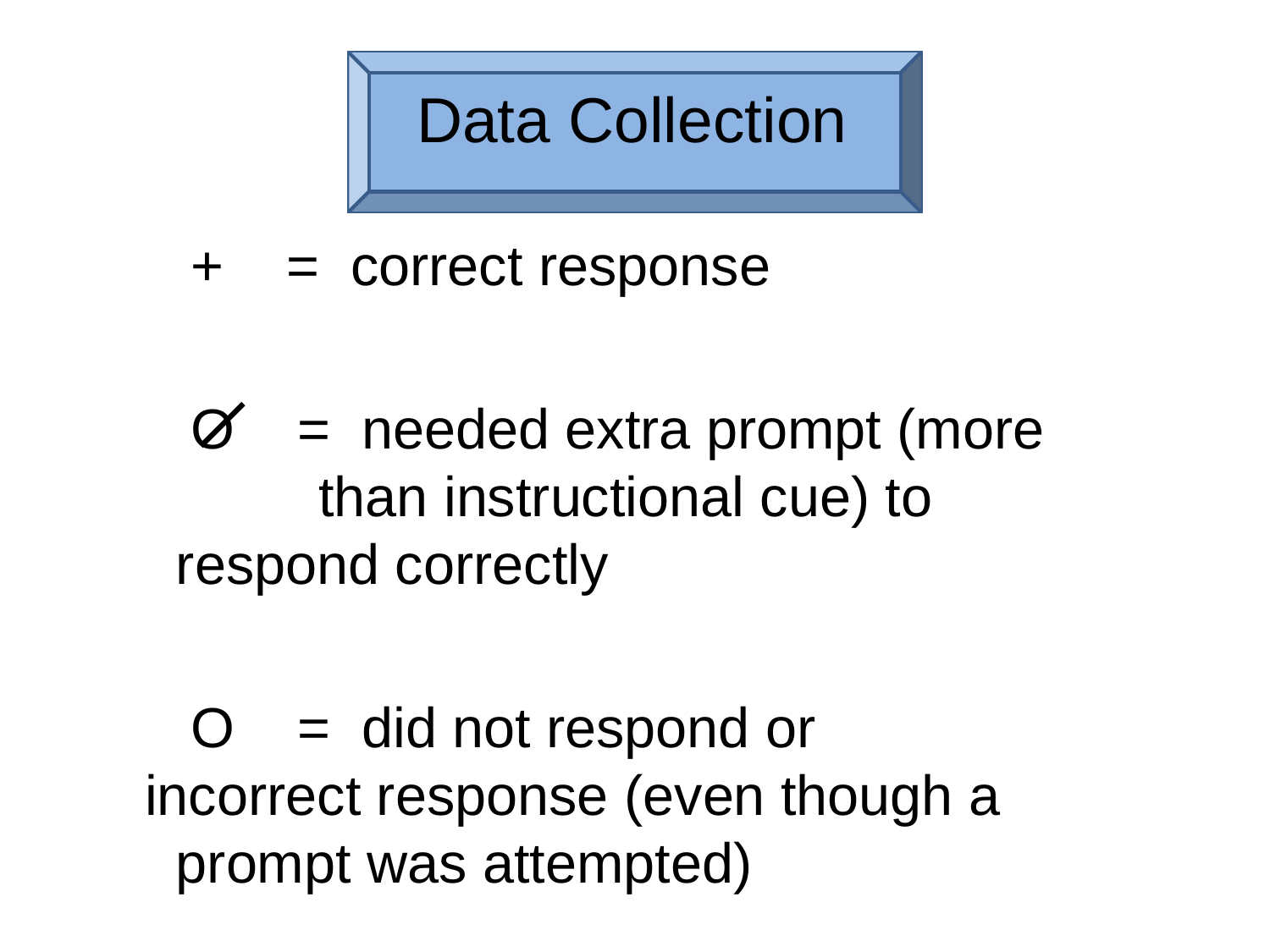

# Data Collection

      +    =  correct response

      O    =  needed extra prompt (more 		   than instructional cue) to                 respond correctly

      O    =  did not respond or                      incorrect response (even though a 		   prompt was attempted)